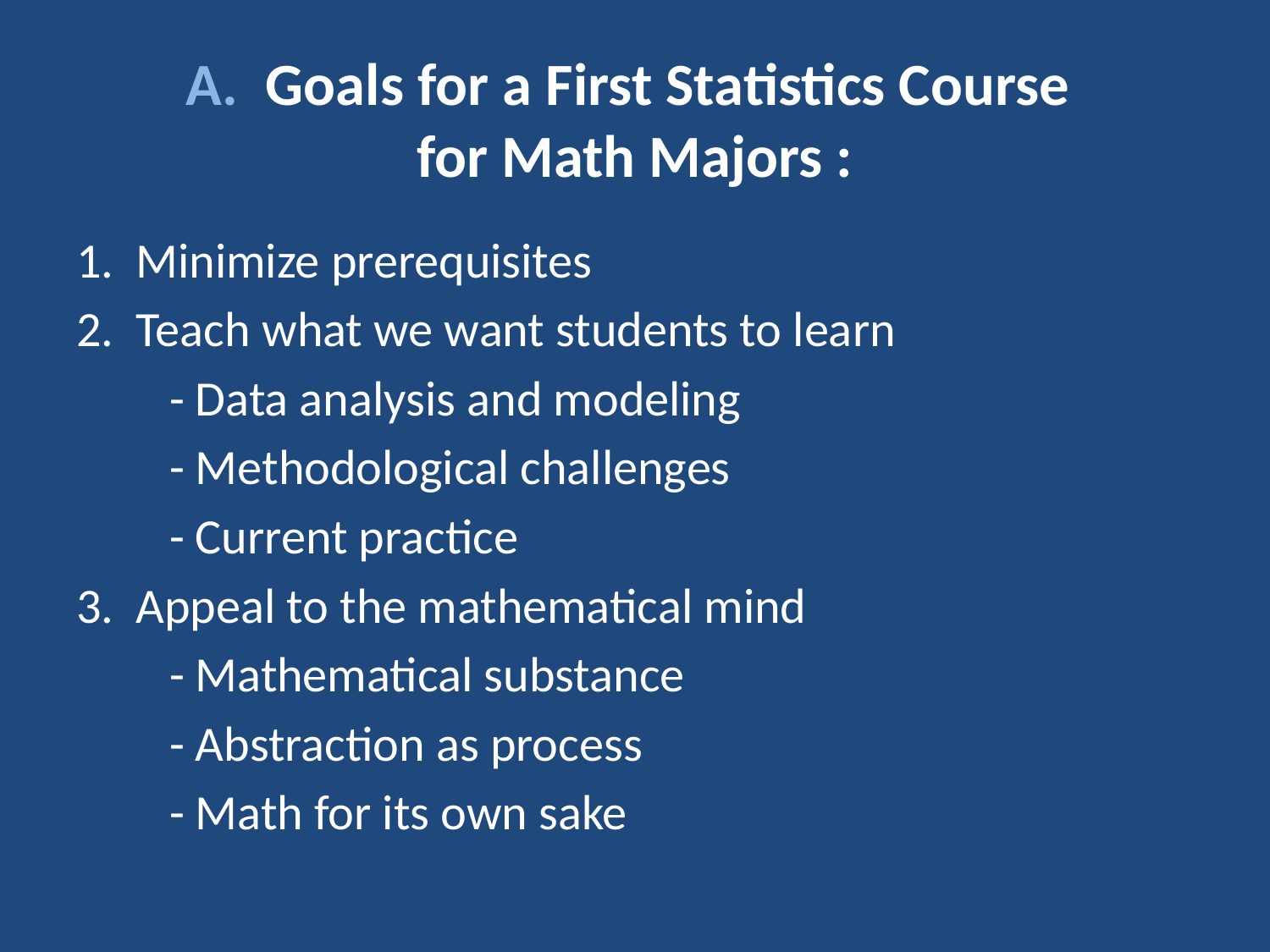

# A.  Goals for a First Statistics Course for Math Majors :
1.  Minimize prerequisites
2.  Teach what we want students to learn
	- Data analysis and modeling
	- Methodological challenges
	- Current practice
3.  Appeal to the mathematical mind
	- Mathematical substance
	- Abstraction as process
	- Math for its own sake